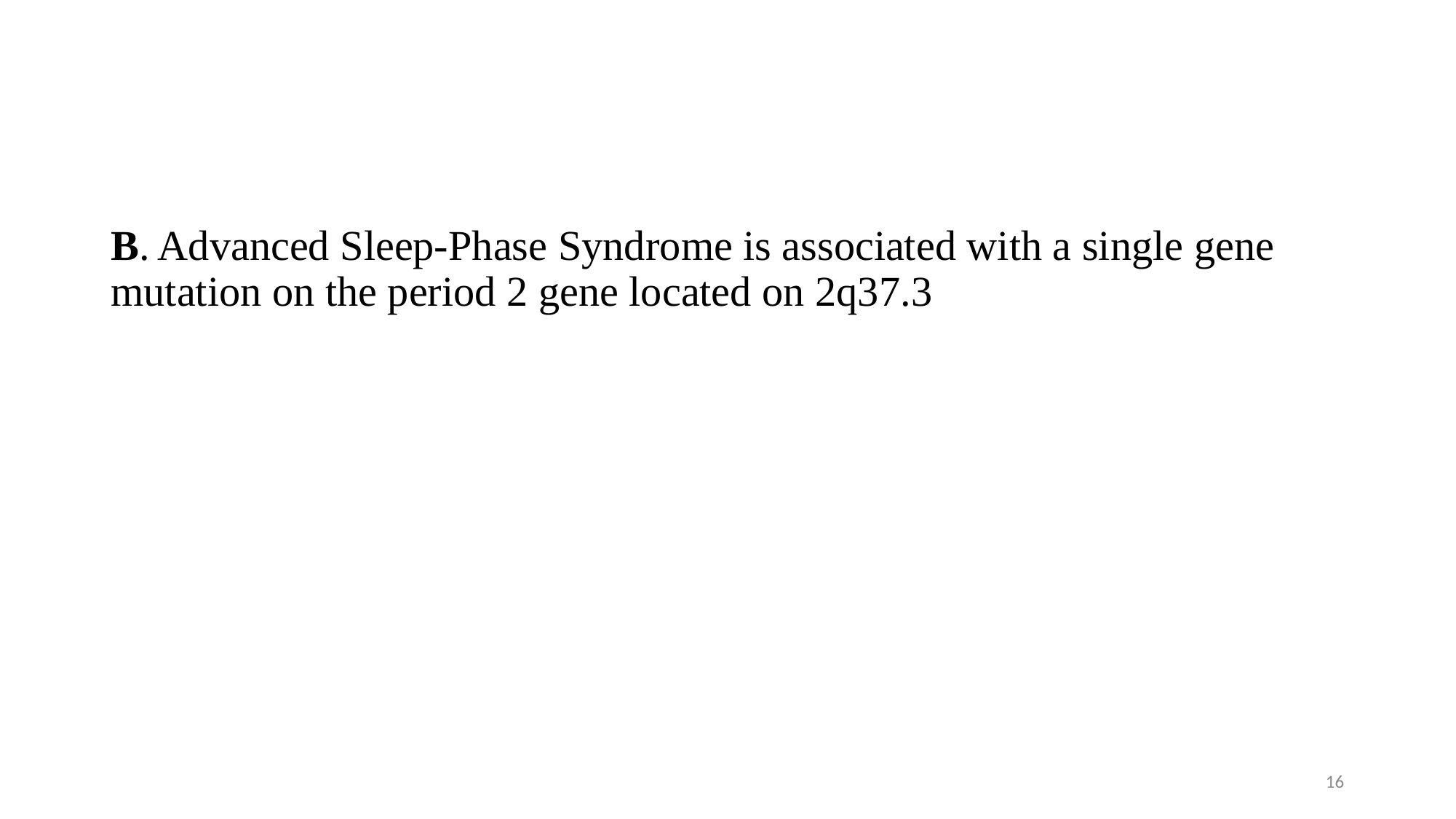

#
B. Advanced Sleep-Phase Syndrome is associated with a single gene mutation on the period 2 gene located on 2q37.3
16